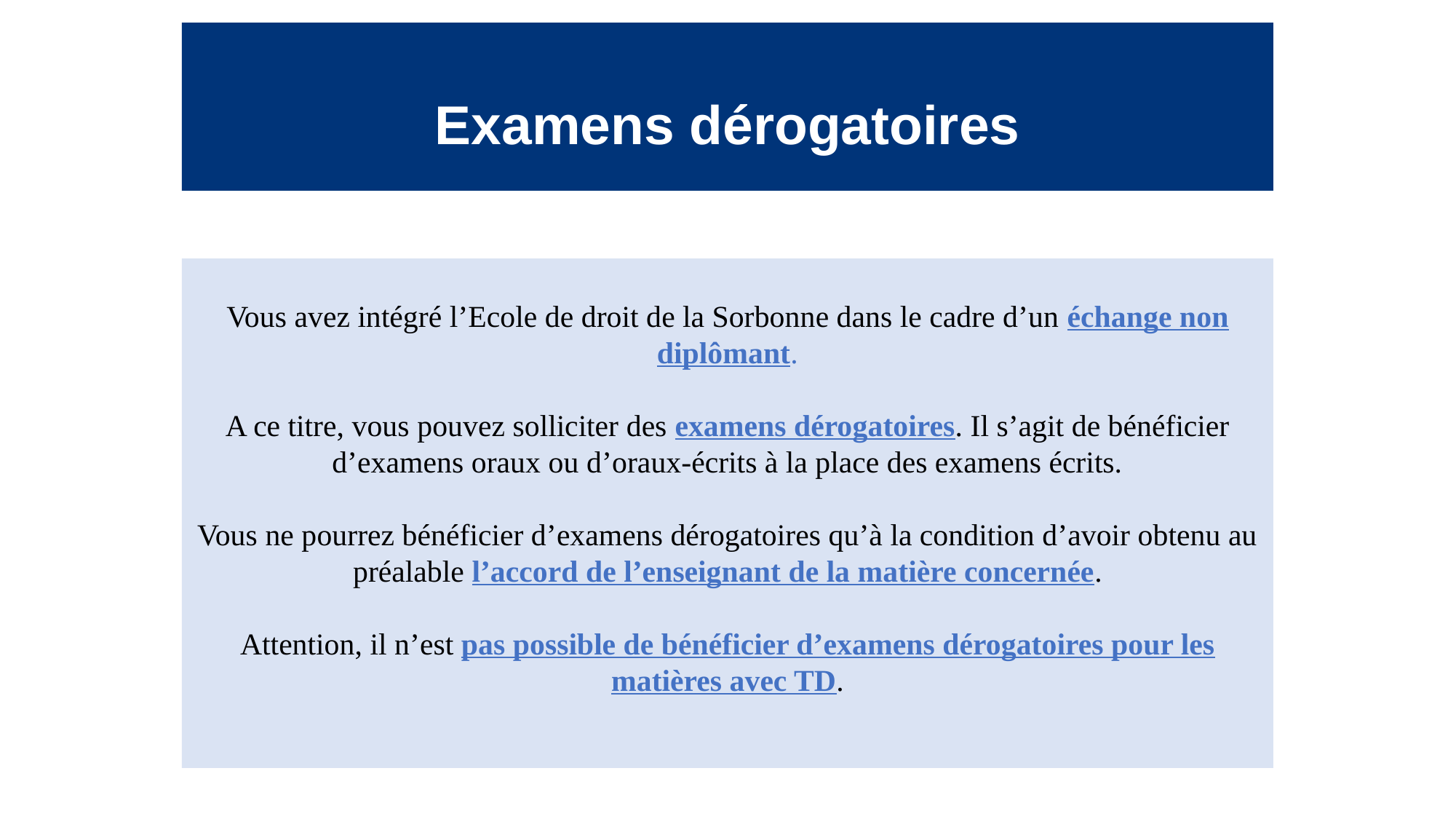

Examens dérogatoires

Vous avez intégré l’Ecole de droit de la Sorbonne dans le cadre d’un échange non diplômant.

A ce titre, vous pouvez solliciter des examens dérogatoires. Il s’agit de bénéficier d’examens oraux ou d’oraux-écrits à la place des examens écrits.

Vous ne pourrez bénéficier d’examens dérogatoires qu’à la condition d’avoir obtenu au préalable l’accord de l’enseignant de la matière concernée.

Attention, il n’est pas possible de bénéficier d’examens dérogatoires pour les matières avec TD.